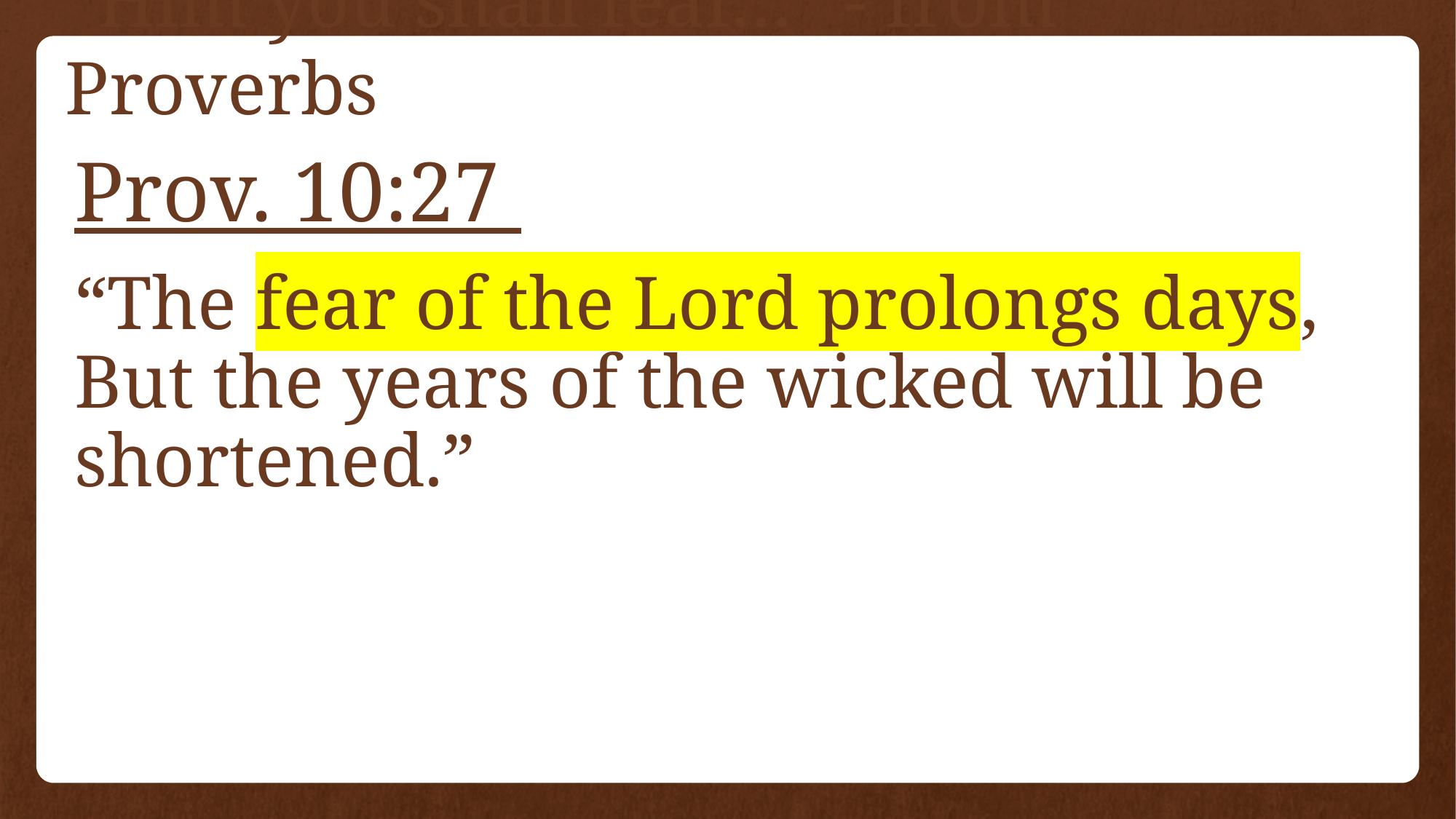

# “Him you shall fear…” - from Proverbs
Prov. 10:27
“The fear of the Lord prolongs days, But the years of the wicked will be shortened.”